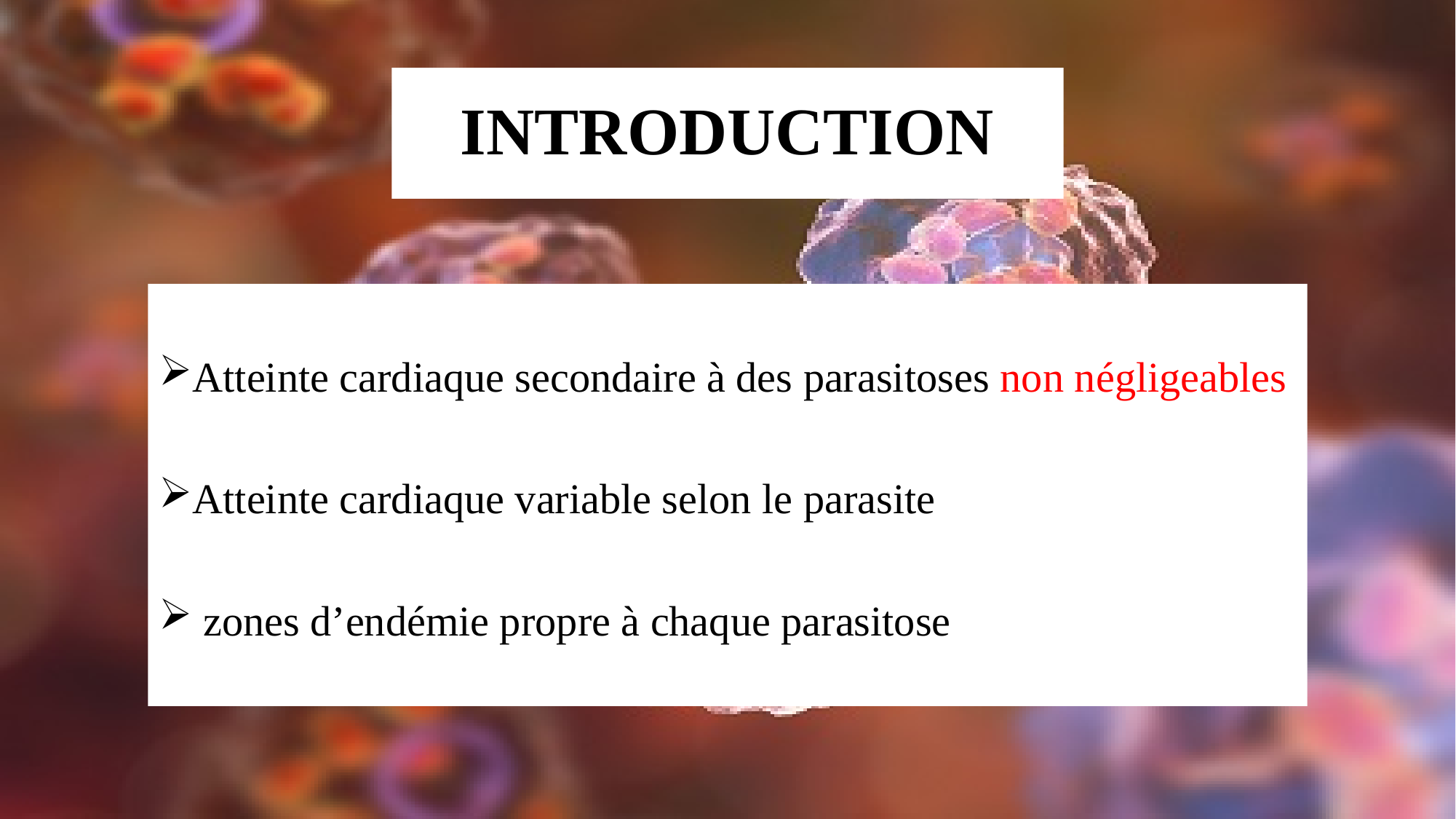

# INTRODUCTION

Atteinte cardiaque secondaire à des parasitoses non négligeables

Atteinte cardiaque variable selon le parasite

 zones d’endémie propre à chaque parasitose